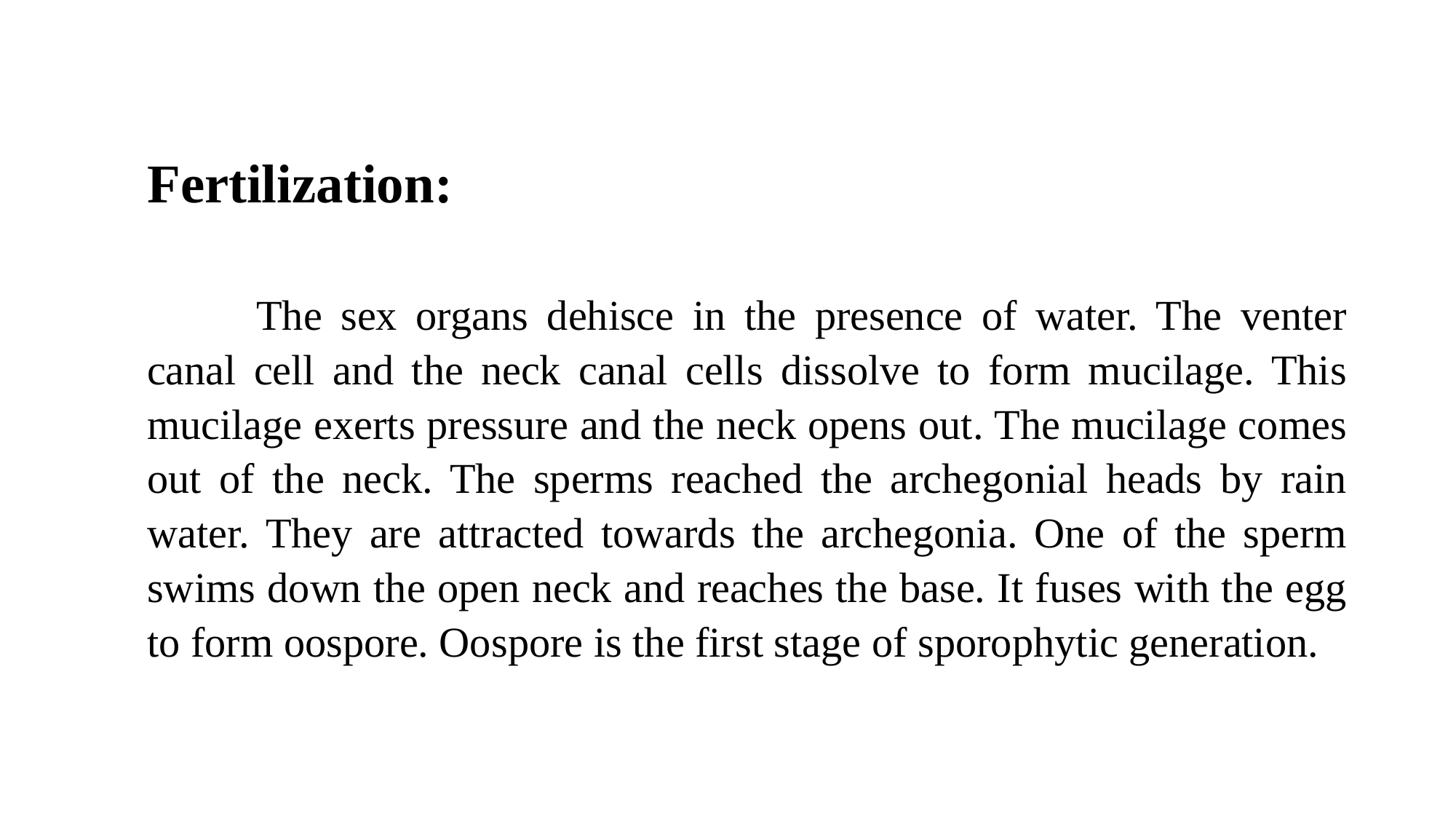

Fertilization:

	The sex organs dehisce in the presence of water. The venter canal cell and the neck canal cells dissolve to form mucilage. This mucilage exerts pressure and the neck opens out. The mucilage comes out of the neck. The sperms reached the archegonial heads by rain water. They are attracted towards the archegonia. One of the sperm swims down the open neck and reaches the base. It fuses with the egg to form oospore. Oospore is the first stage of sporophytic generation.